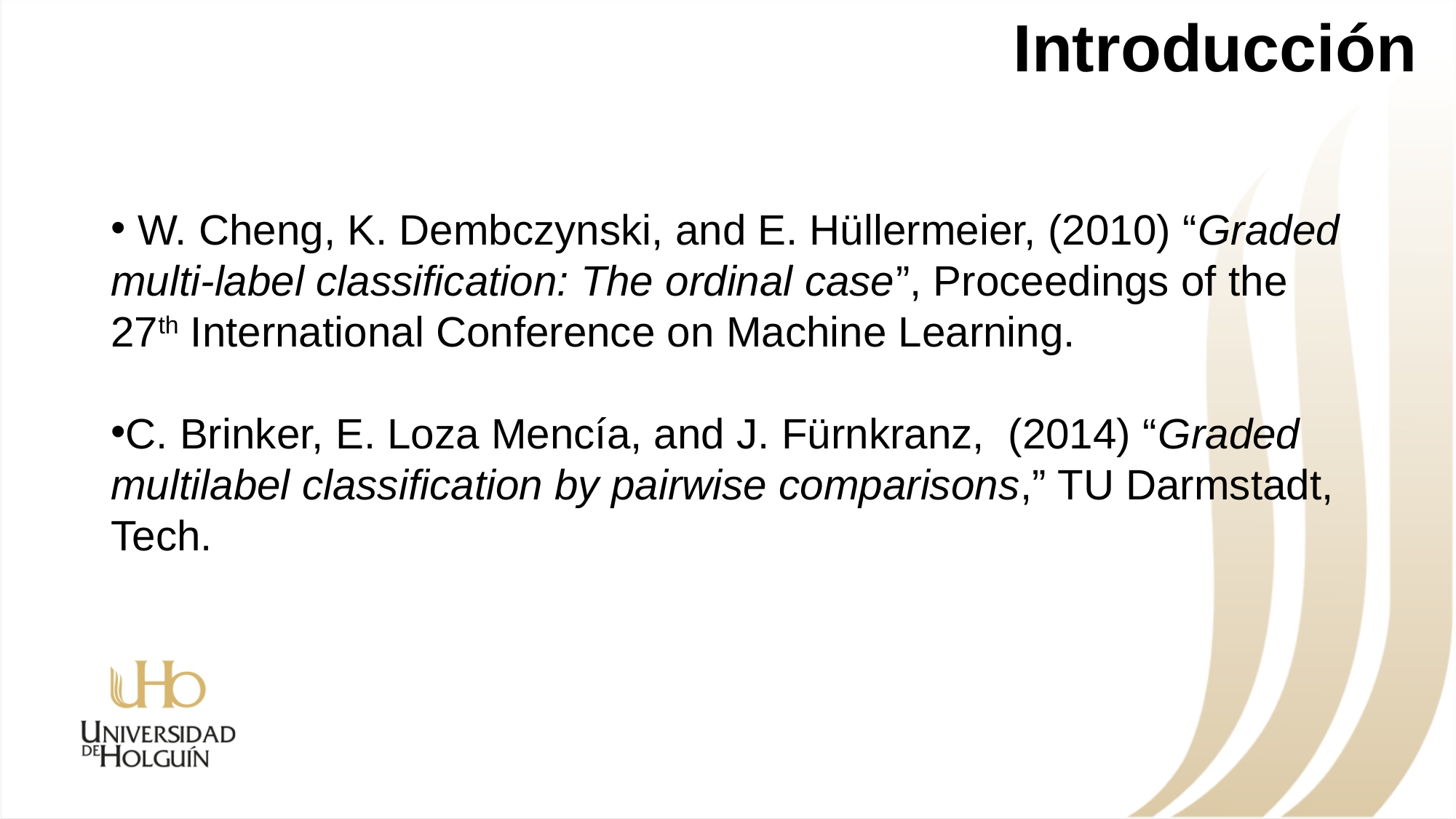

# Introducción
 W. Cheng, K. Dembczynski, and E. Hüllermeier, (2010) “Graded multi-label classification: The ordinal case”, Proceedings of the 27th International Conference on Machine Learning.

C. Brinker, E. Loza Mencía, and J. Fürnkranz,  (2014) “Graded multilabel classification by pairwise comparisons,” TU Darmstadt, Tech.